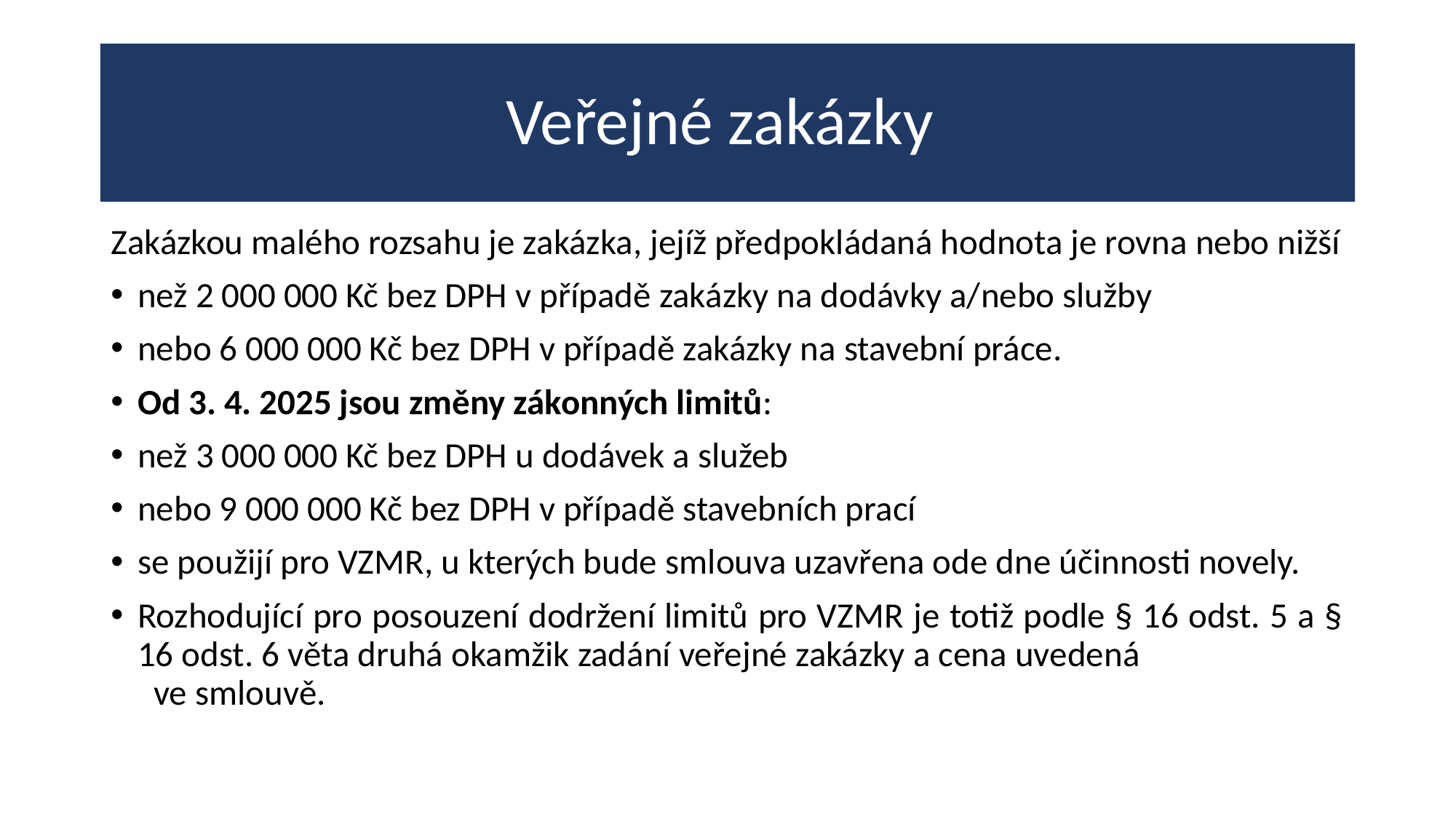

# Veřejné zakázky
Zakázkou malého rozsahu je zakázka, jejíž předpokládaná hodnota je rovna nebo nižší
než 2 000 000 Kč bez DPH v případě zakázky na dodávky a/nebo služby
nebo 6 000 000 Kč bez DPH v případě zakázky na stavební práce.
Od 3. 4. 2025 jsou změny zákonných limitů:
než 3 000 000 Kč bez DPH u dodávek a služeb
nebo 9 000 000 Kč bez DPH v případě stavebních prací
se použijí pro VZMR, u kterých bude smlouva uzavřena ode dne účinnosti novely.
Rozhodující pro posouzení dodržení limitů pro VZMR je totiž podle § 16 odst. 5 a § 16 odst. 6 věta druhá okamžik zadání veřejné zakázky a cena uvedená                            ve smlouvě.